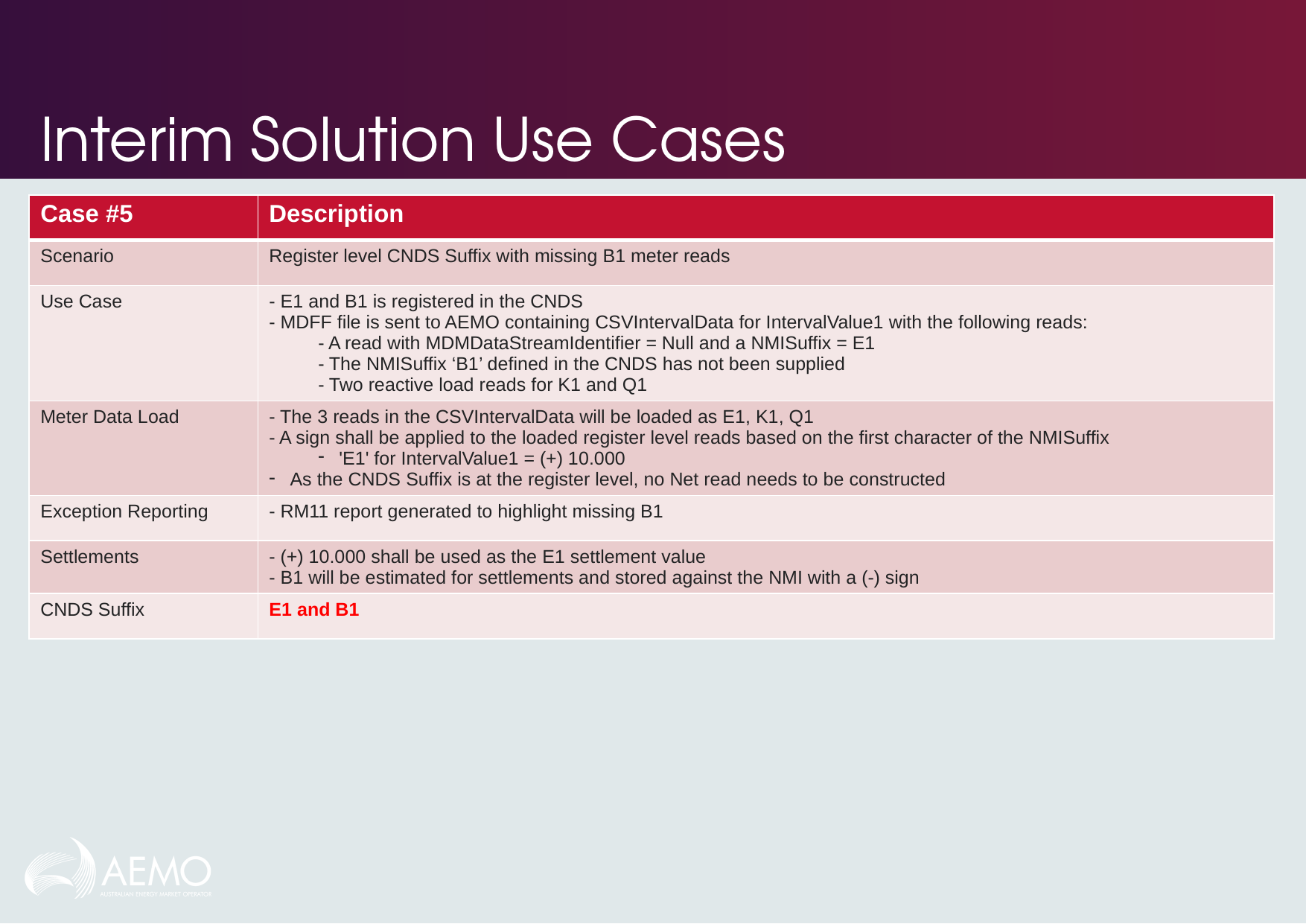

# Interim Solution Use Cases
| Case #5 | Description |
| --- | --- |
| Scenario | Register level CNDS Suffix with missing B1 meter reads |
| Use Case | - E1 and B1 is registered in the CNDS - MDFF file is sent to AEMO containing CSVIntervalData for IntervalValue1 with the following reads: - A read with MDMDataStreamIdentifier = Null and a NMISuffix = E1 - The NMISuffix ‘B1’ defined in the CNDS has not been supplied - Two reactive load reads for K1 and Q1 |
| Meter Data Load | - The 3 reads in the CSVIntervalData will be loaded as E1, K1, Q1 - A sign shall be applied to the loaded register level reads based on the first character of the NMISuffix 'E1' for IntervalValue1 = (+) 10.000 As the CNDS Suffix is at the register level, no Net read needs to be constructed |
| Exception Reporting | - RM11 report generated to highlight missing B1 |
| Settlements | - (+) 10.000 shall be used as the E1 settlement value - B1 will be estimated for settlements and stored against the NMI with a (-) sign |
| CNDS Suffix | E1 and B1 |